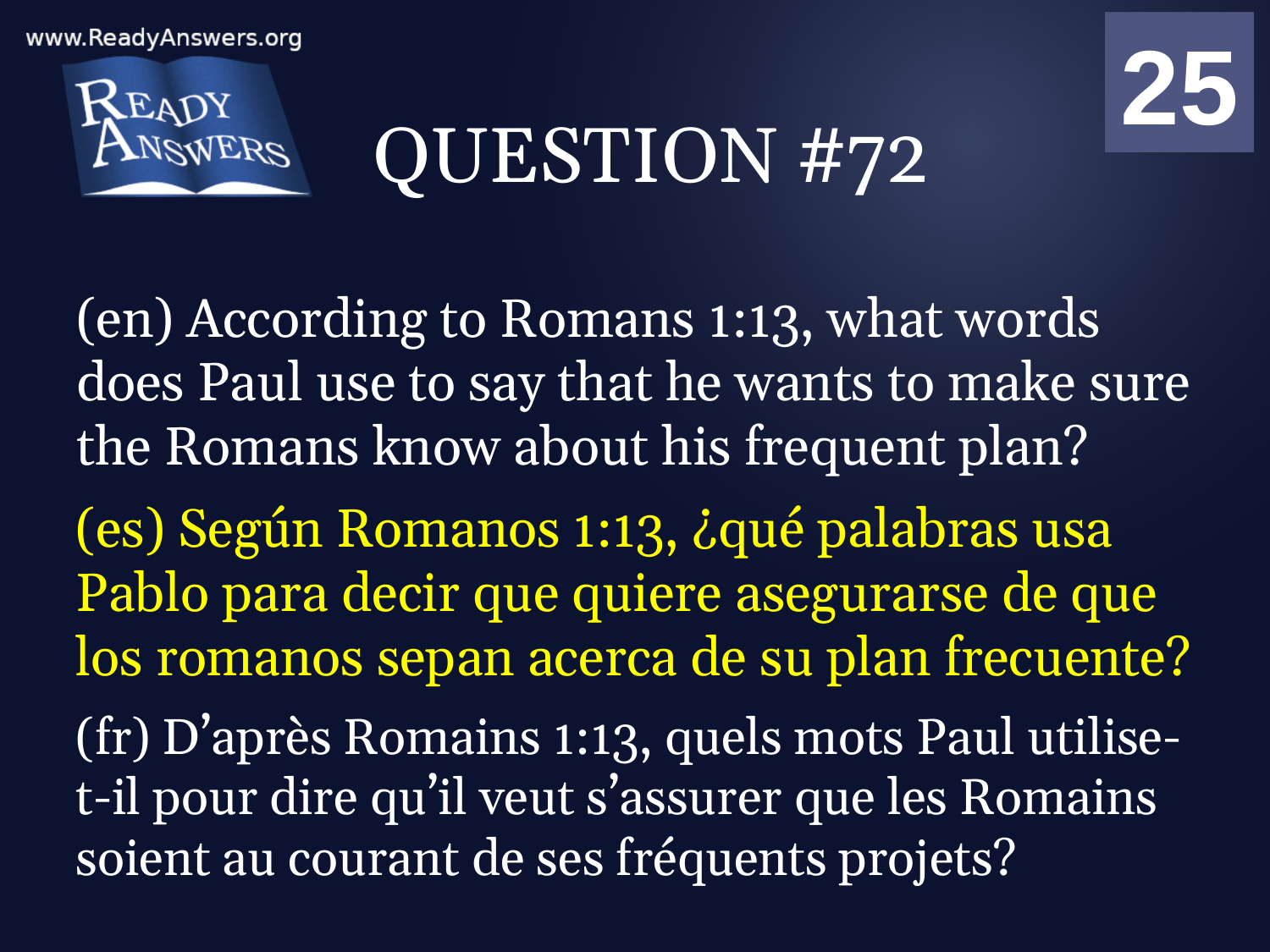

01
02
03
04
05
06
07
08
09
10
11
12
13
14
15
16
17
18
19
20
21
22
23
24
25
00
# QUESTION #72
(en) According to Romans 1:13, what words does Paul use to say that he wants to make sure the Romans know about his frequent plan?
(es) Según Romanos 1:13, ¿qué palabras usa Pablo para decir que quiere asegurarse de que los romanos sepan acerca de su plan frecuente?
(fr) D’après Romains 1:13, quels mots Paul utilise-t-il pour dire qu’il veut s’assurer que les Romains soient au courant de ses fréquents projets?